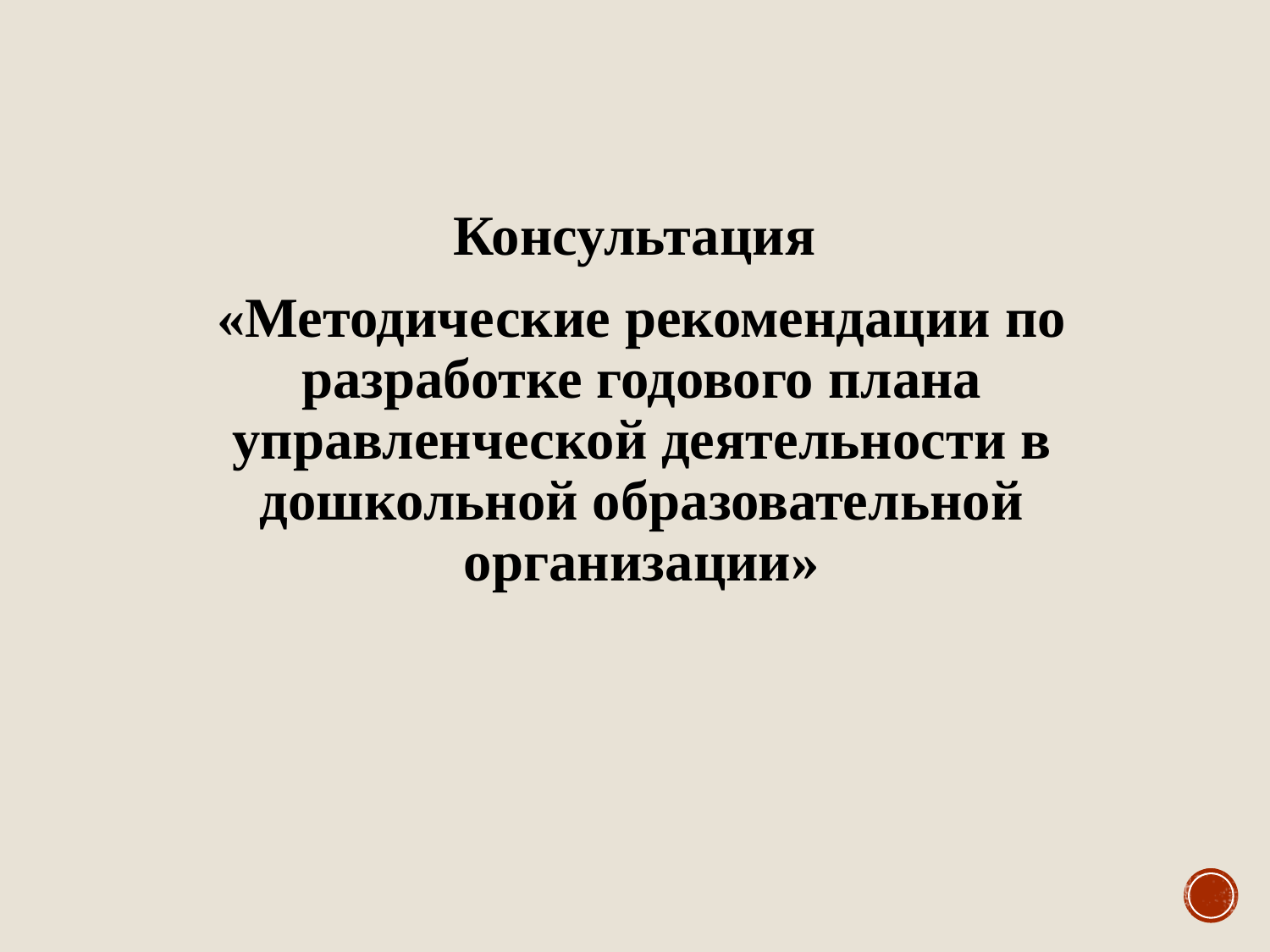

Консультация
«Методические рекомендации по разработке годового плана управленческой деятельности в дошкольной образовательной организации»